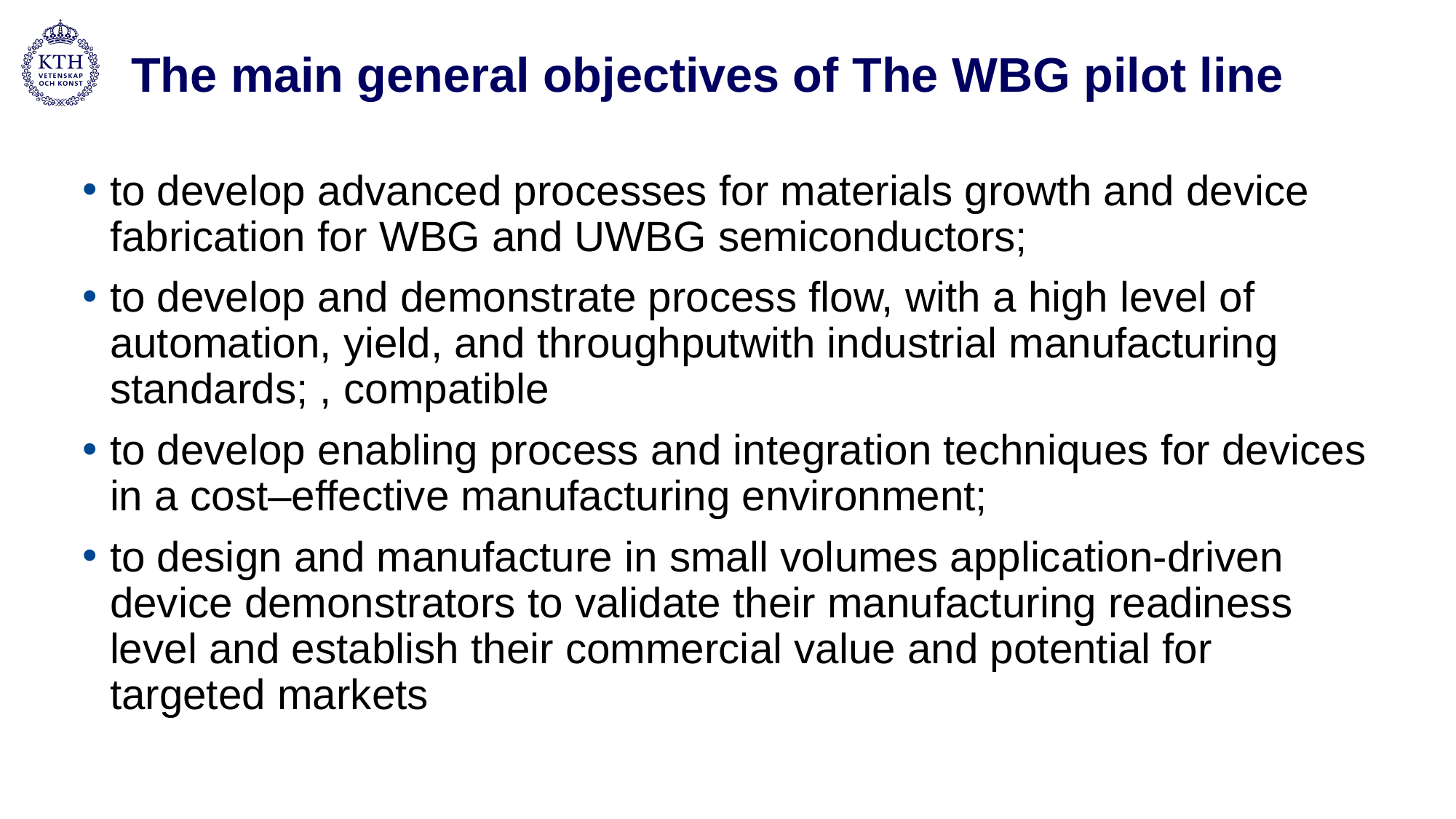

# The main general objectives of The WBG pilot line
to develop advanced processes for materials growth and device fabrication for WBG and UWBG semiconductors;
to develop and demonstrate process flow, with a high level of automation, yield, and throughputwith industrial manufacturing standards; , compatible
to develop enabling process and integration techniques for devices in a cost–effective manufacturing environment;
to design and manufacture in small volumes application-driven device demonstrators to validate their manufacturing readiness level and establish their commercial value and potential for targeted markets